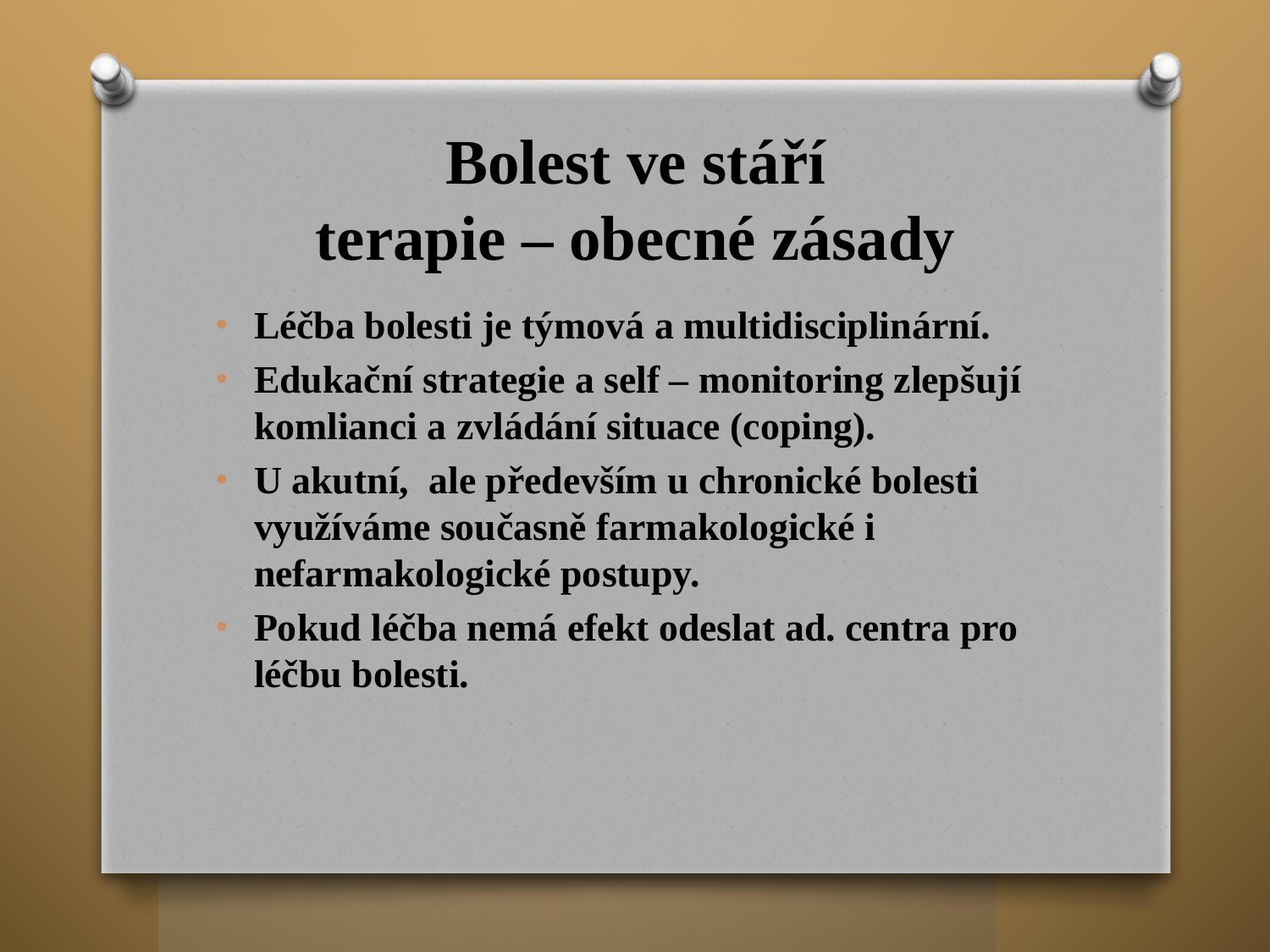

# Bolest ve stáří terapie – obecné zásady
Léčba bolesti je týmová a multidisciplinární.
Edukační strategie a self – monitoring zlepšují komlianci a zvládání situace (coping).
U akutní,  ale především u chronické bolesti využíváme současně farmakologické i nefarmakologické postupy.
Pokud léčba nemá efekt odeslat ad. centra pro léčbu bolesti.